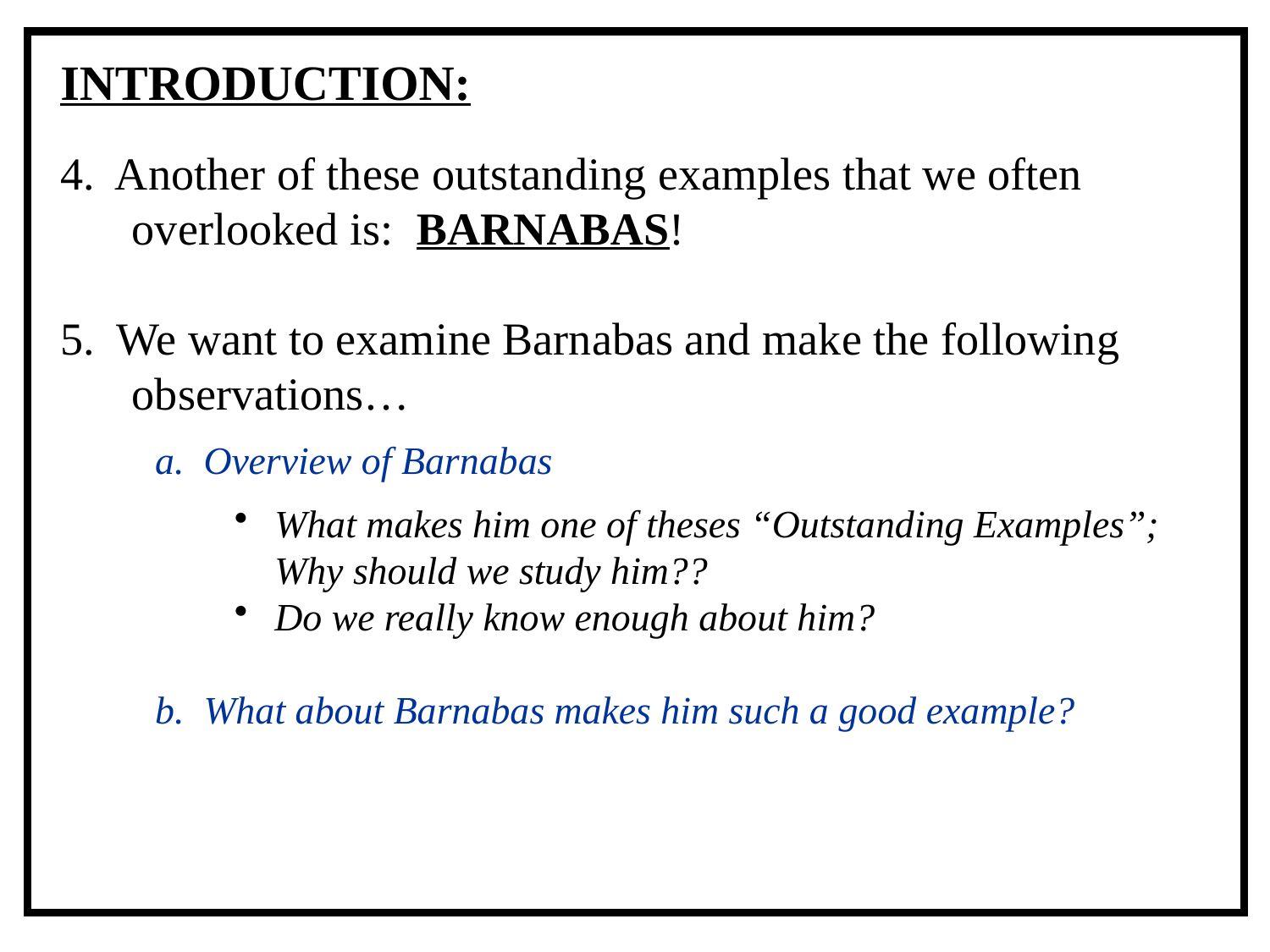

INTRODUCTION:

4.  Another of these outstanding examples that we often overlooked is:  BARNABAS!

5.  We want to examine Barnabas and make the following observations…

a.  Overview of Barnabas

What makes him one of theses “Outstanding Examples”; Why should we study him??
Do we really know enough about him?

b.  What about Barnabas makes him such a good example?